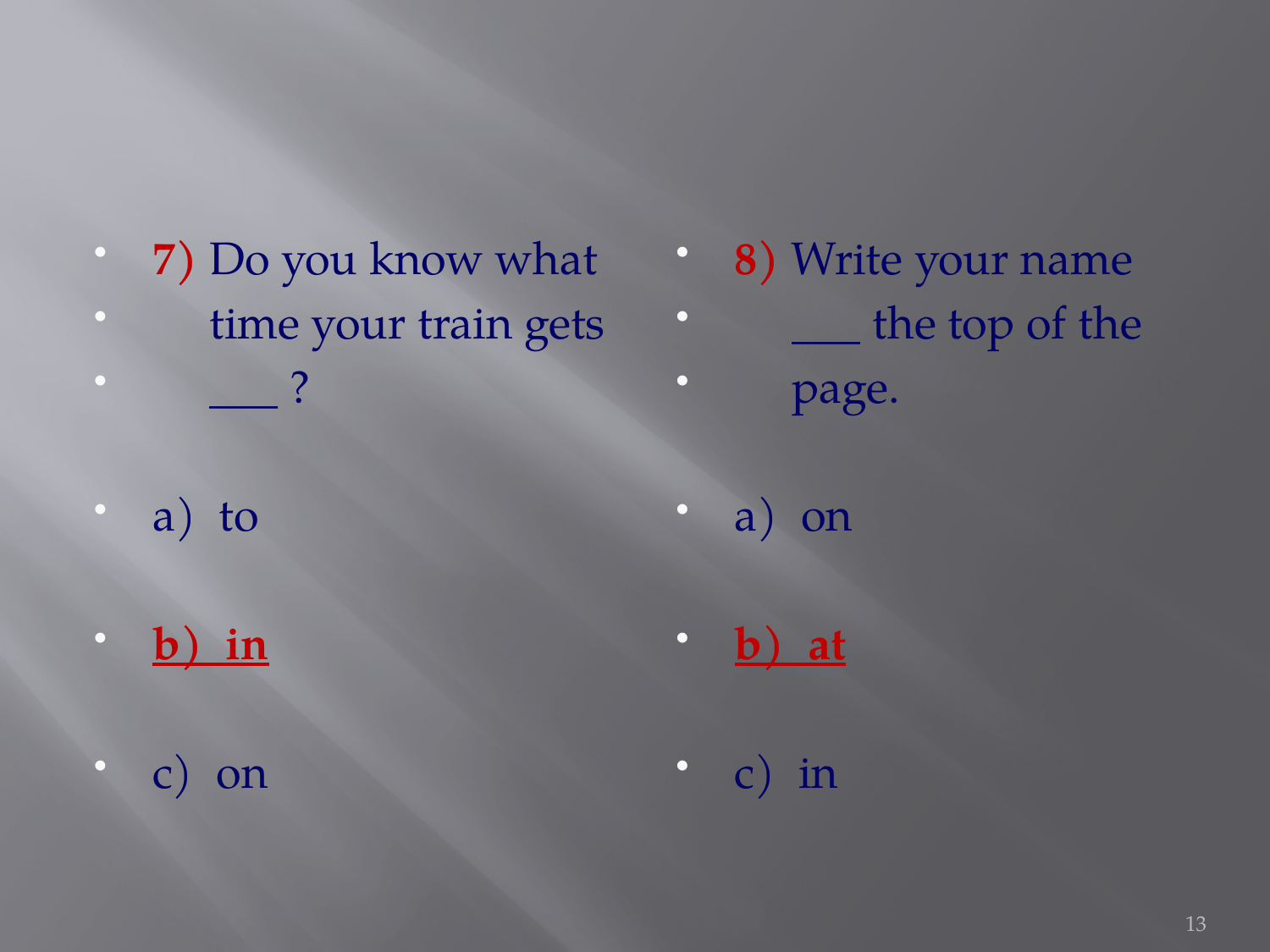

#
7) Do you know what
     time your train gets
     ___ ?

a)  to

b)  in

c)  on
8) Write your name
     ___ the top of the
     page.

a)  on

b)  at

c)  in
13